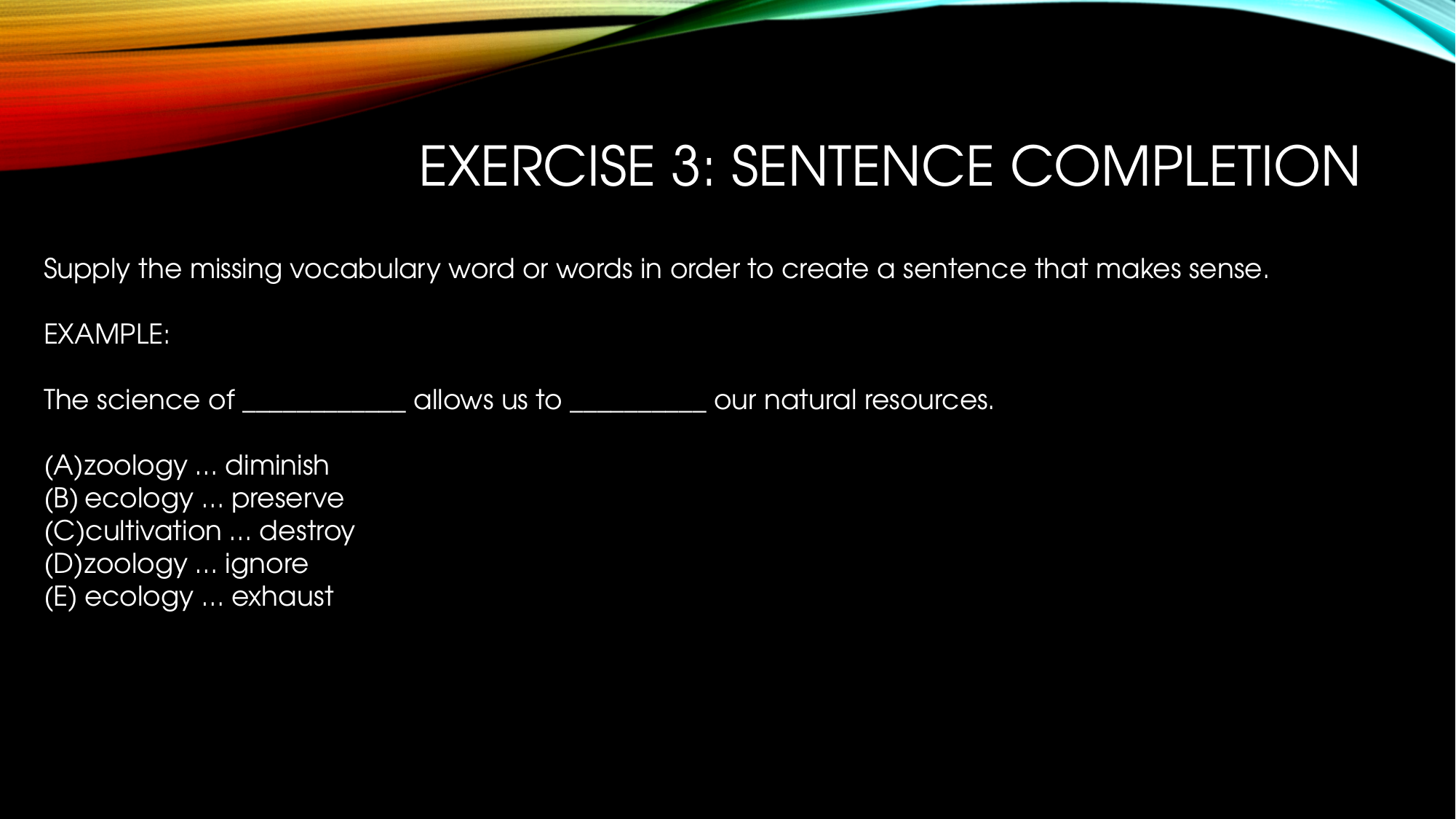

# Exercise 3: Sentence Completion
Supply the missing vocabulary word or words in order to create a sentence that makes sense.

EXAMPLE:

The science of ____________ allows us to __________ our natural resources.

zoology … diminish
ecology … preserve
cultivation … destroy
zoology … ignore
ecology … exhaust